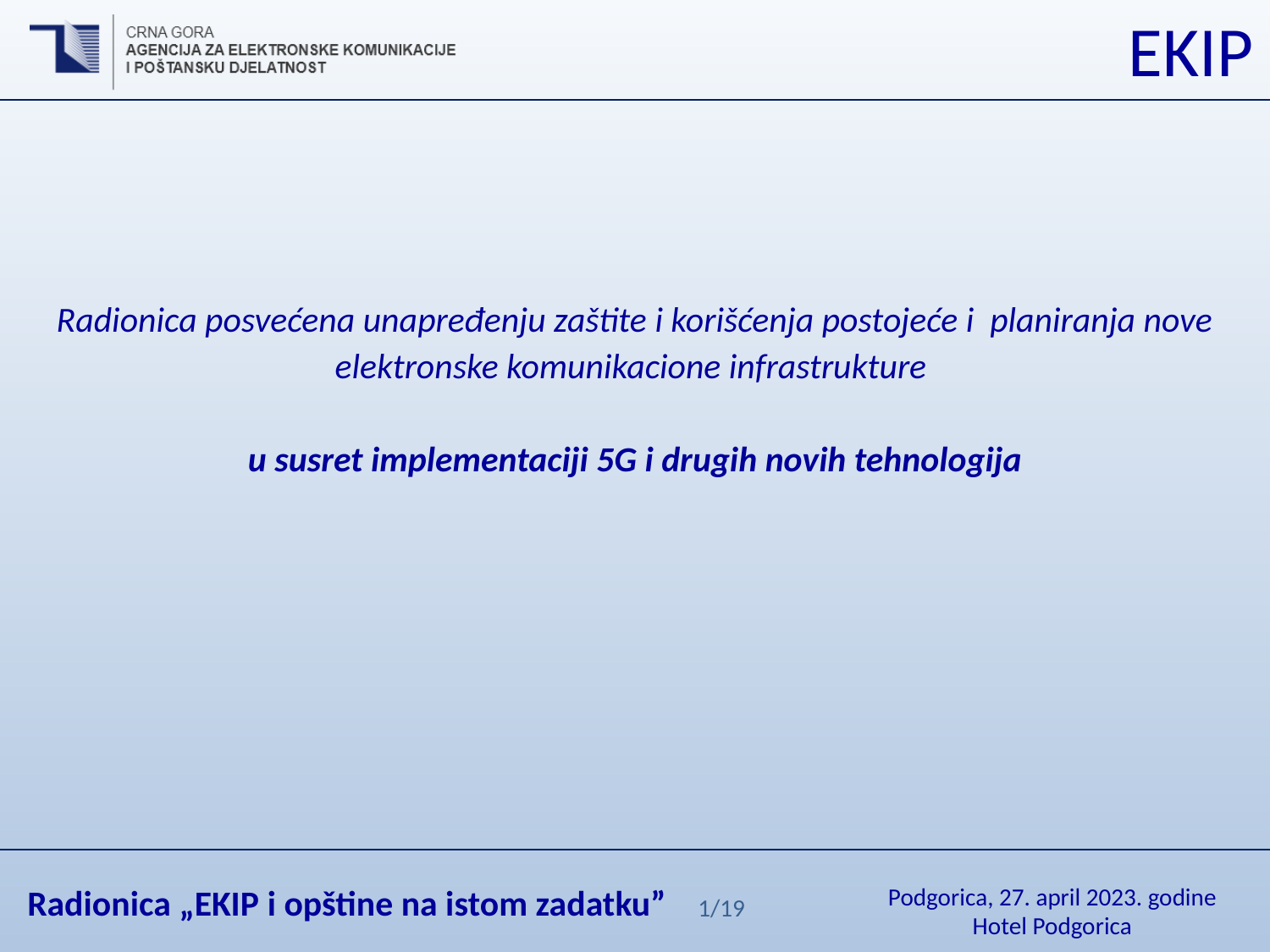

Radionica posvećena unapređenju zaštite i korišćenja postojeće i  planiranja nove elektronske komunikacione infrastrukture

u susret implementaciji 5G i drugih novih tehnologija
1/19